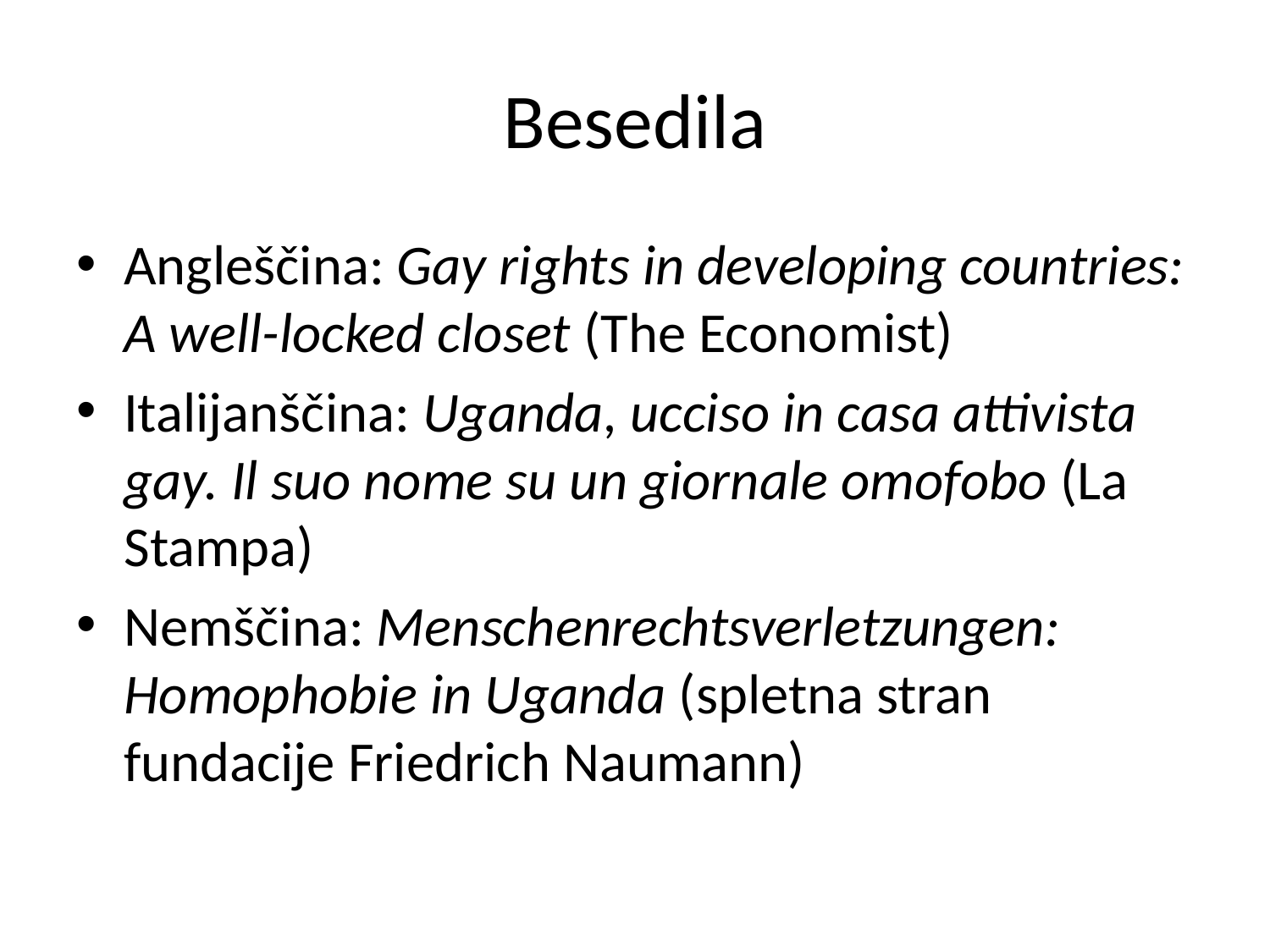

# Besedila
Angleščina: Gay rights in developing countries: A well-locked closet (The Economist)
Italijanščina: Uganda, ucciso in casa attivista gay. Il suo nome su un giornale omofobo (La Stampa)
Nemščina: Menschenrechtsverletzungen: Homophobie in Uganda (spletna stran fundacije Friedrich Naumann)